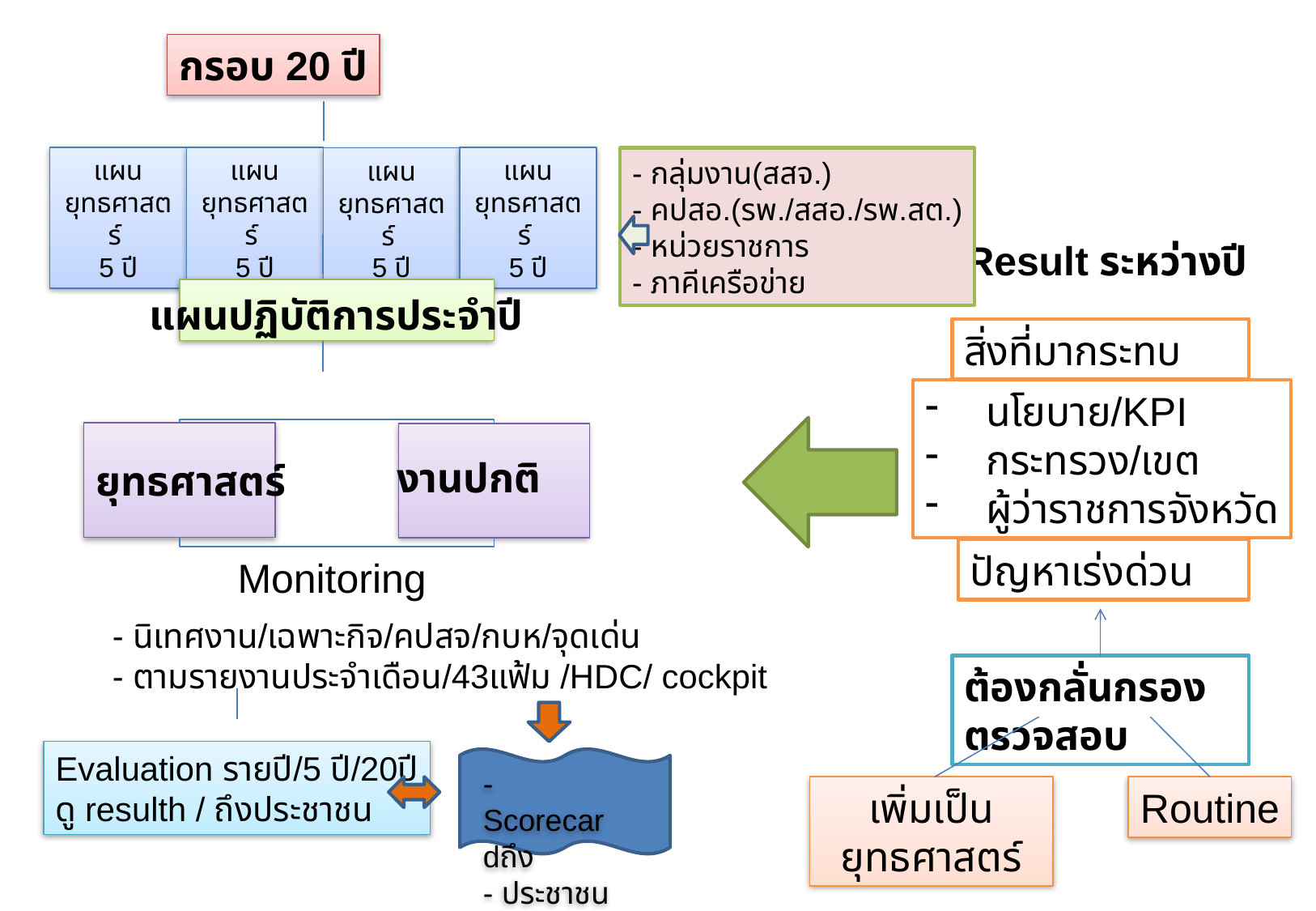

กรอบ 20 ปี
แผนยุทธศาสตร์
5 ปี
แผนยุทธศาสตร์
5 ปี
แผนยุทธศาสตร์
5 ปี
แผนยุทธศาสตร์
5 ปี
- กลุ่มงาน(สสจ.)
- คปสอ.(รพ./สสอ./รพ.สต.)
- หน่วยราชการ
- ภาคีเครือข่าย

  Result ระหว่างปี

แผนปฏิบัติการประจำปี
สิ่งที่มากระทบ
นโยบาย/KPI
กระทรวง/เขต
ผู้ว่าราชการจังหวัด

งานปกติ
ยุทธศาสตร์
ปัญหาเร่งด่วน
Monitoring
- นิเทศงาน/เฉพาะกิจ/คปสจ/กบห/จุดเด่น
- ตามรายงานประจำเดือน/43แฟ้ม /HDC/ cockpit
ต้องกลั่นกรองตรวจสอบ

Evaluation รายปี/5 ปี/20ปี
ดู resulth / ถึงประชาชน

- Scorecardถึง
- ประชาชน

เพิ่มเป็นยุทธศาสตร์
Routine